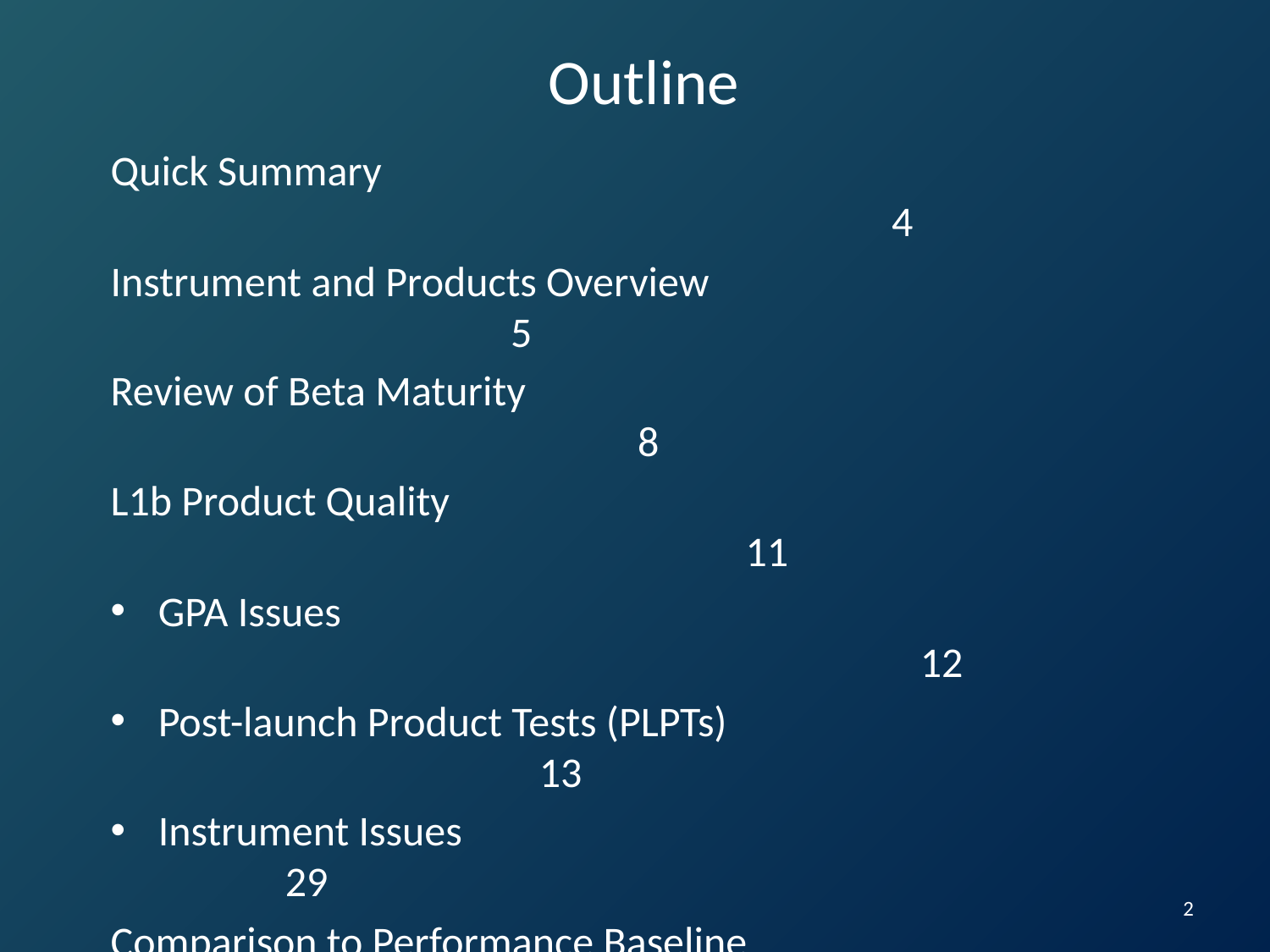

# Outline
Quick Summary 												  4
Instrument and Products Overview						    	  5
Review of Beta Maturity								         	  8
L1b Product Quality										      	11
GPA Issues 												      	12
Post-launch Product Tests (PLPTs) 					      		13
Instrument Issues                                                               		29
Comparison to Performance Baseline 						32
Summary of Remaining Issues								40
Provisional Maturity Assessment						 	     	44
Path to Full Validation											49
Backup - Details												52
2